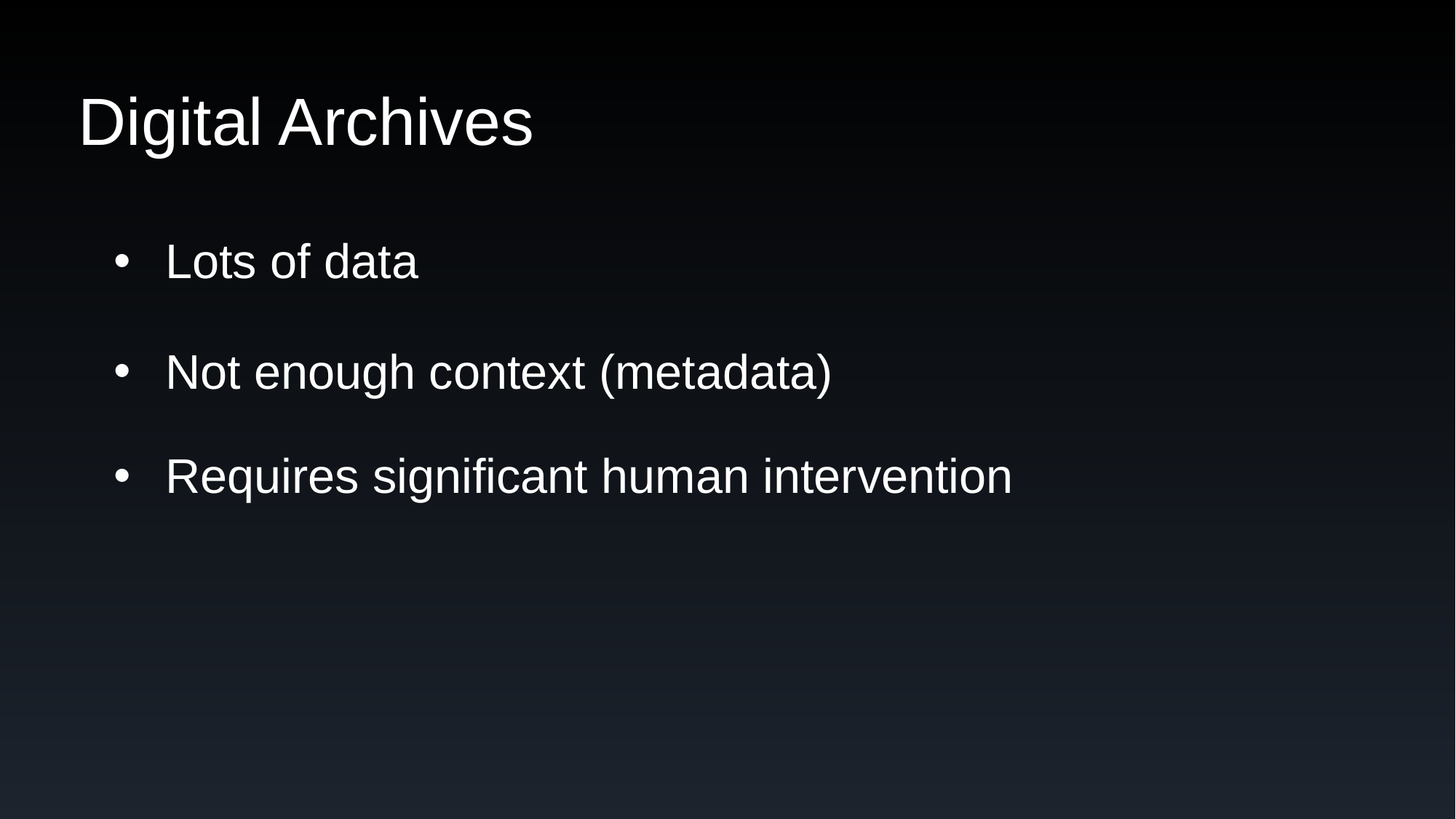

# Digital Archives
Lots of data
Not enough context (metadata)
Requires significant human intervention